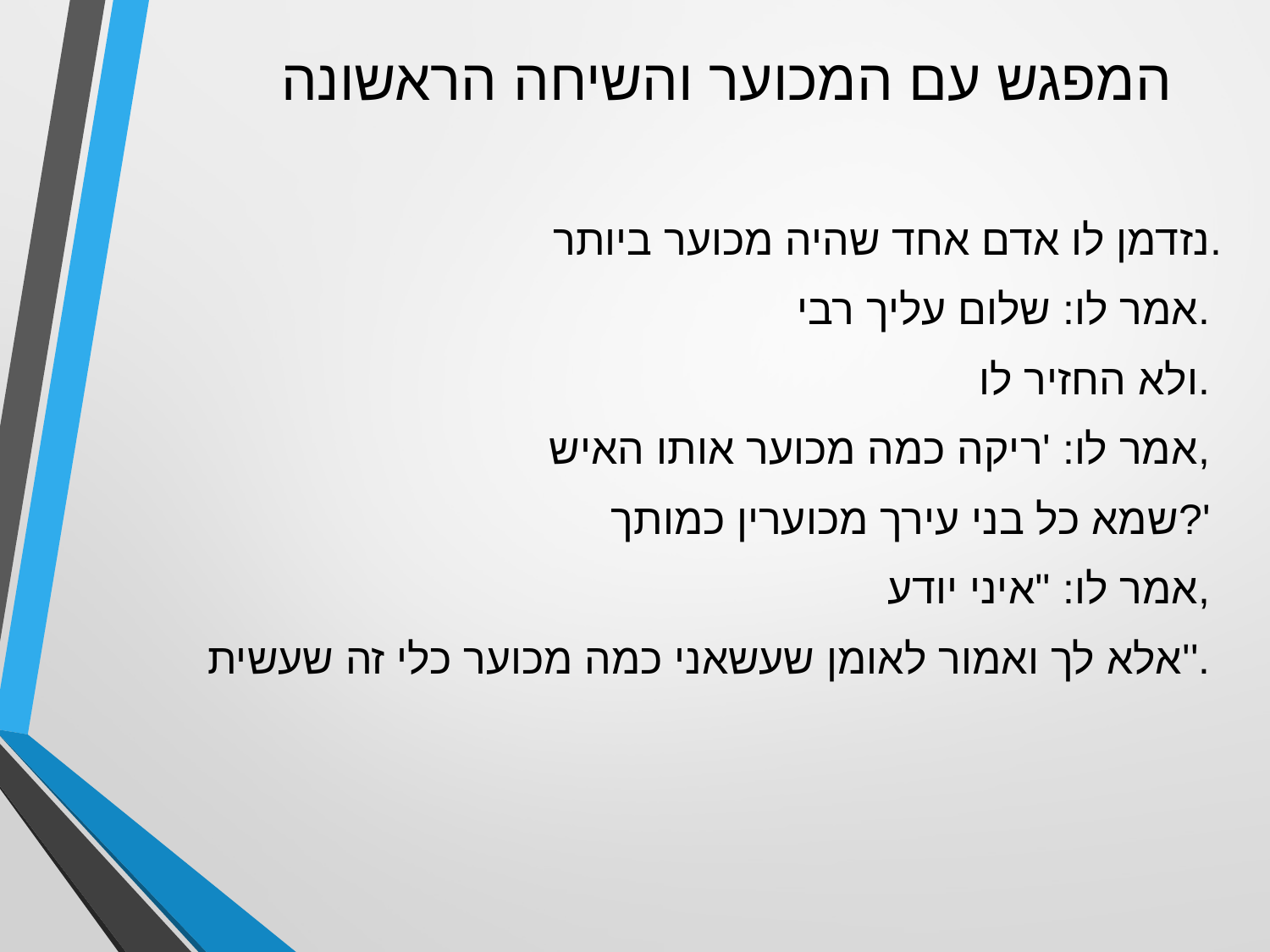

# המפגש עם המכוער והשיחה הראשונה
נזדמן לו אדם אחד שהיה מכוער ביותר.
אמר לו: שלום עליך רבי.
ולא החזיר לו.
אמר לו: 'ריקה כמה מכוער אותו האיש,
שמא כל בני עירך מכוערין כמותך?'
אמר לו: ''איני יודע,
אלא לך ואמור לאומן שעשאני כמה מכוער כלי זה שעשית''.